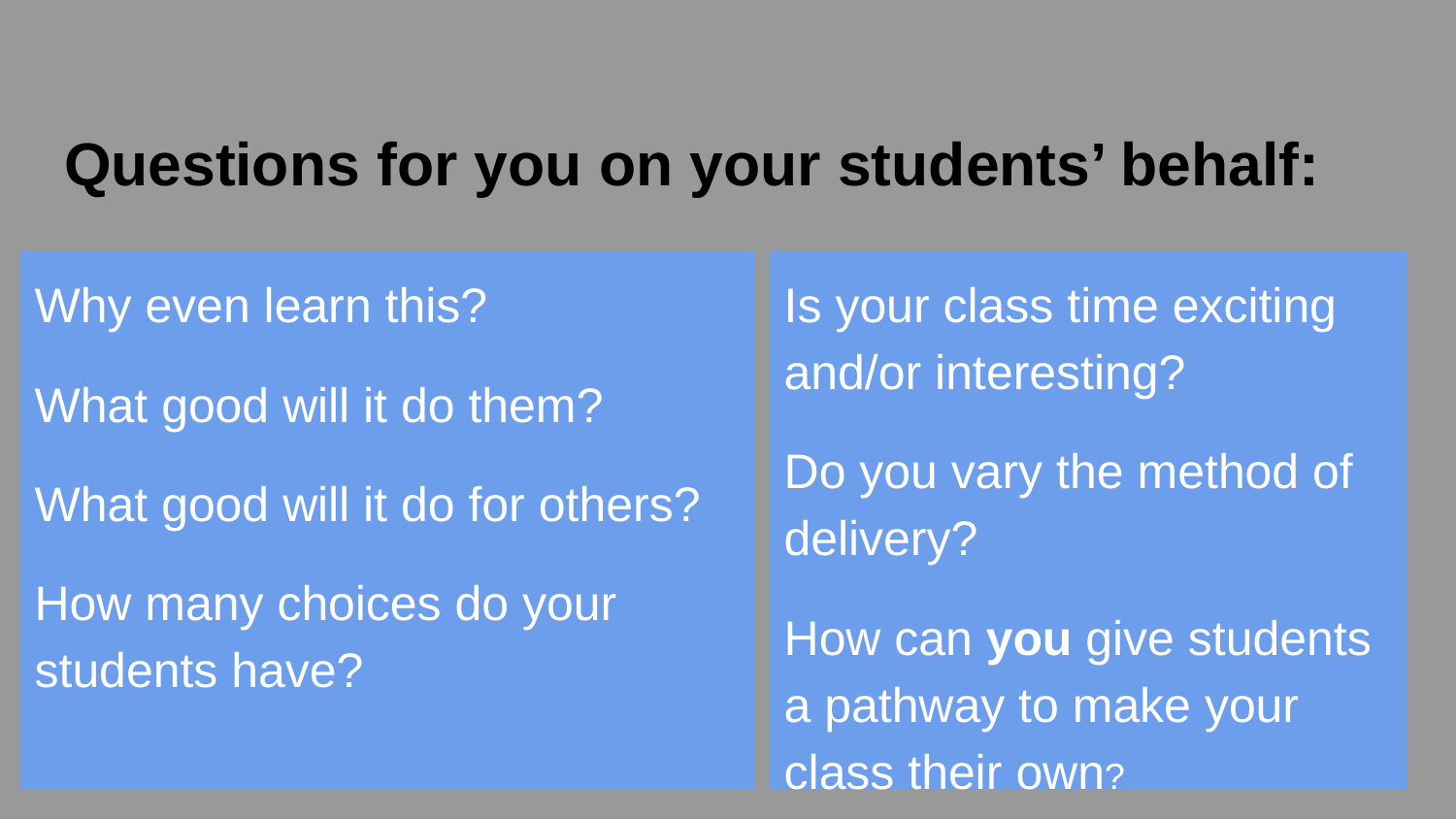

# Questions for you on your students’ behalf:
Is your class time exciting and/or interesting?
Do you vary the method of delivery?
How can you give students a pathway to make your class their own?
Why even learn this?
What good will it do them?
What good will it do for others?
How many choices do your students have?